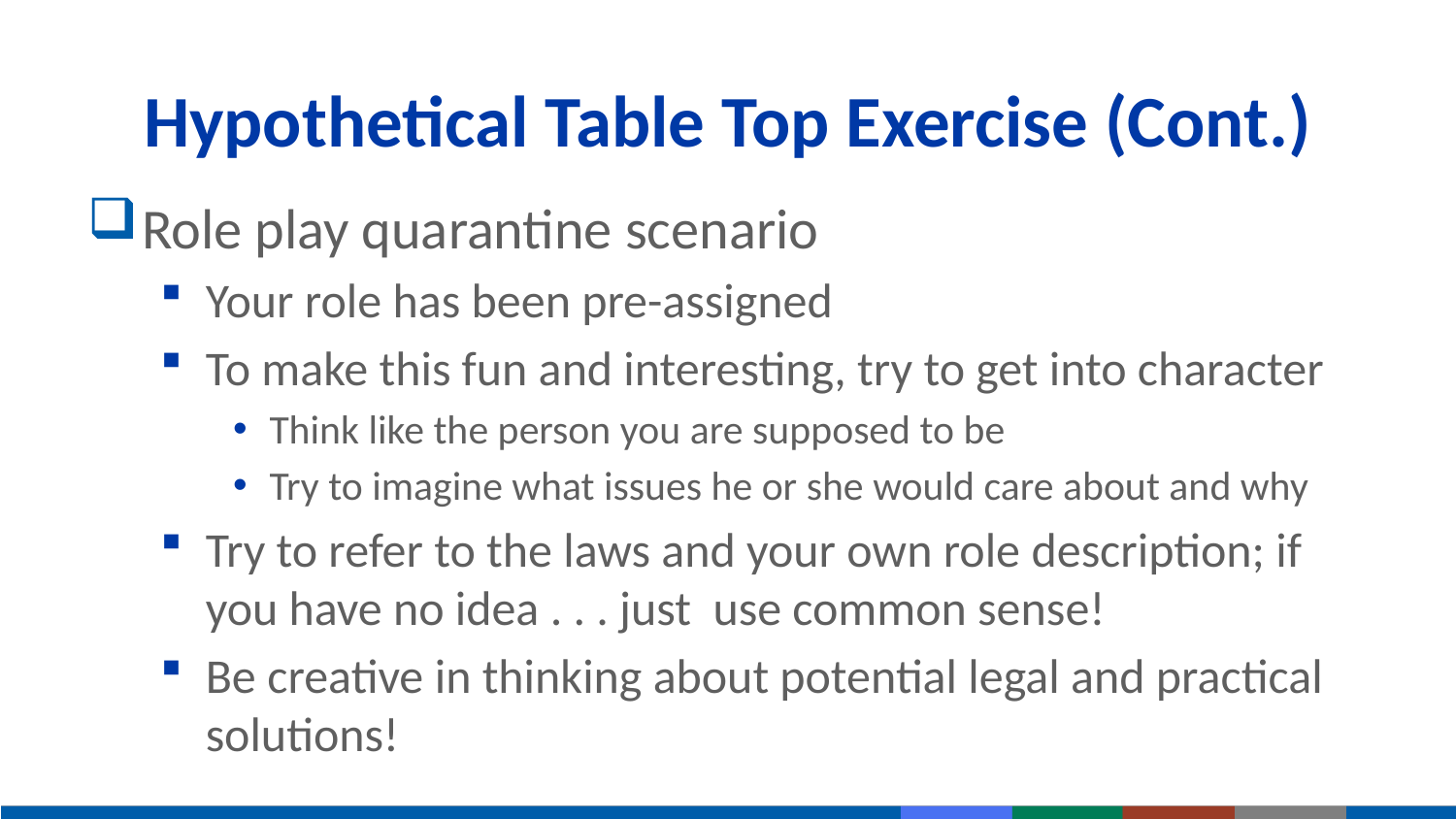

# Hypothetical Table Top Exercise (Cont.)
Role play quarantine scenario
Your role has been pre-assigned
To make this fun and interesting, try to get into character
Think like the person you are supposed to be
Try to imagine what issues he or she would care about and why
Try to refer to the laws and your own role description; if you have no idea . . . just  use common sense!
Be creative in thinking about potential legal and practical solutions!